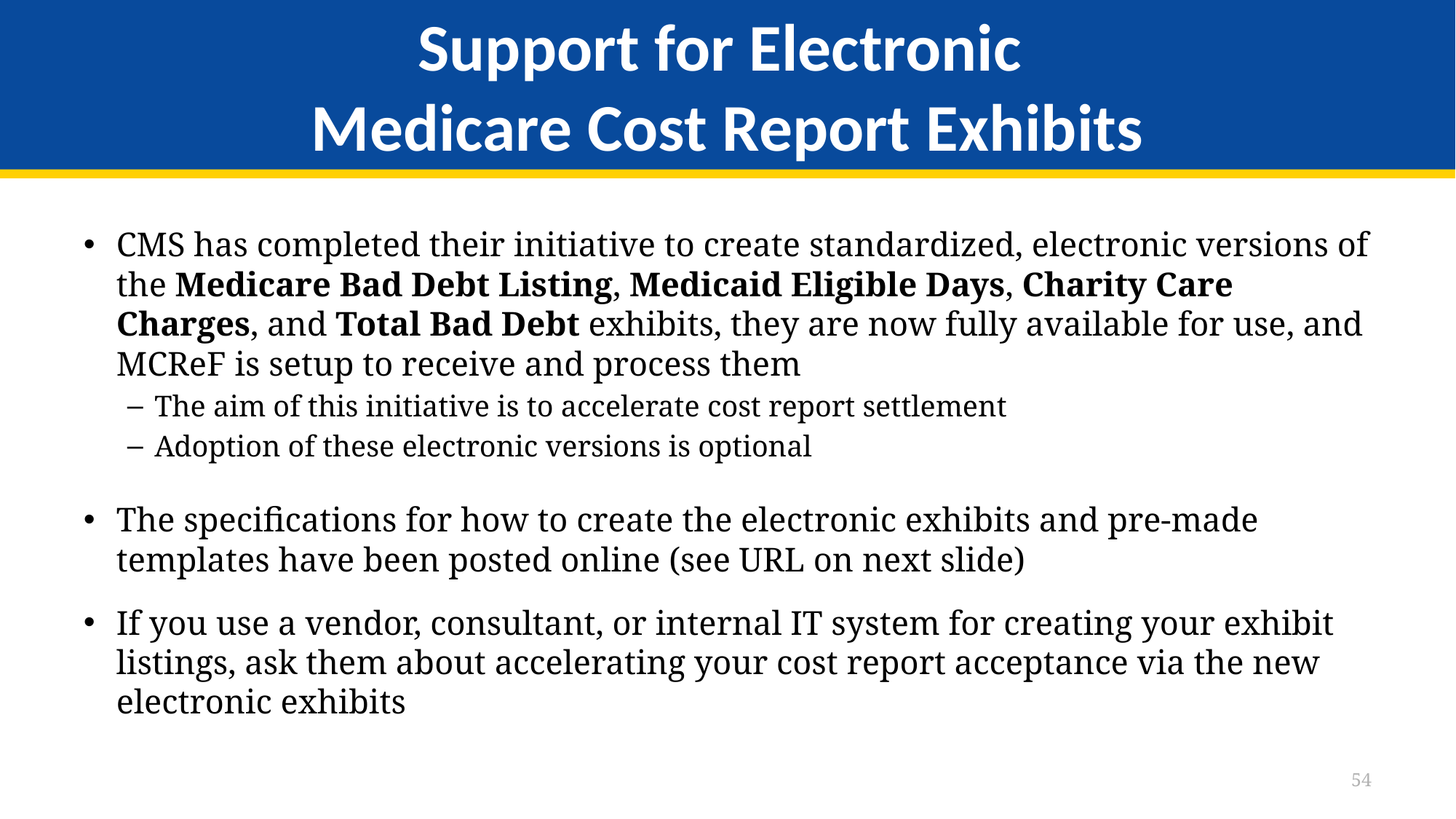

# Support for Electronic Medicare Cost Report Exhibits
CMS has completed their initiative to create standardized, electronic versions of the Medicare Bad Debt Listing, Medicaid Eligible Days, Charity Care Charges, and Total Bad Debt exhibits, they are now fully available for use, and MCReF is setup to receive and process them
The aim of this initiative is to accelerate cost report settlement
Adoption of these electronic versions is optional

The specifications for how to create the electronic exhibits and pre-made templates have been posted online (see URL on next slide)

If you use a vendor, consultant, or internal IT system for creating your exhibit listings, ask them about accelerating your cost report acceptance via the new electronic exhibits

54